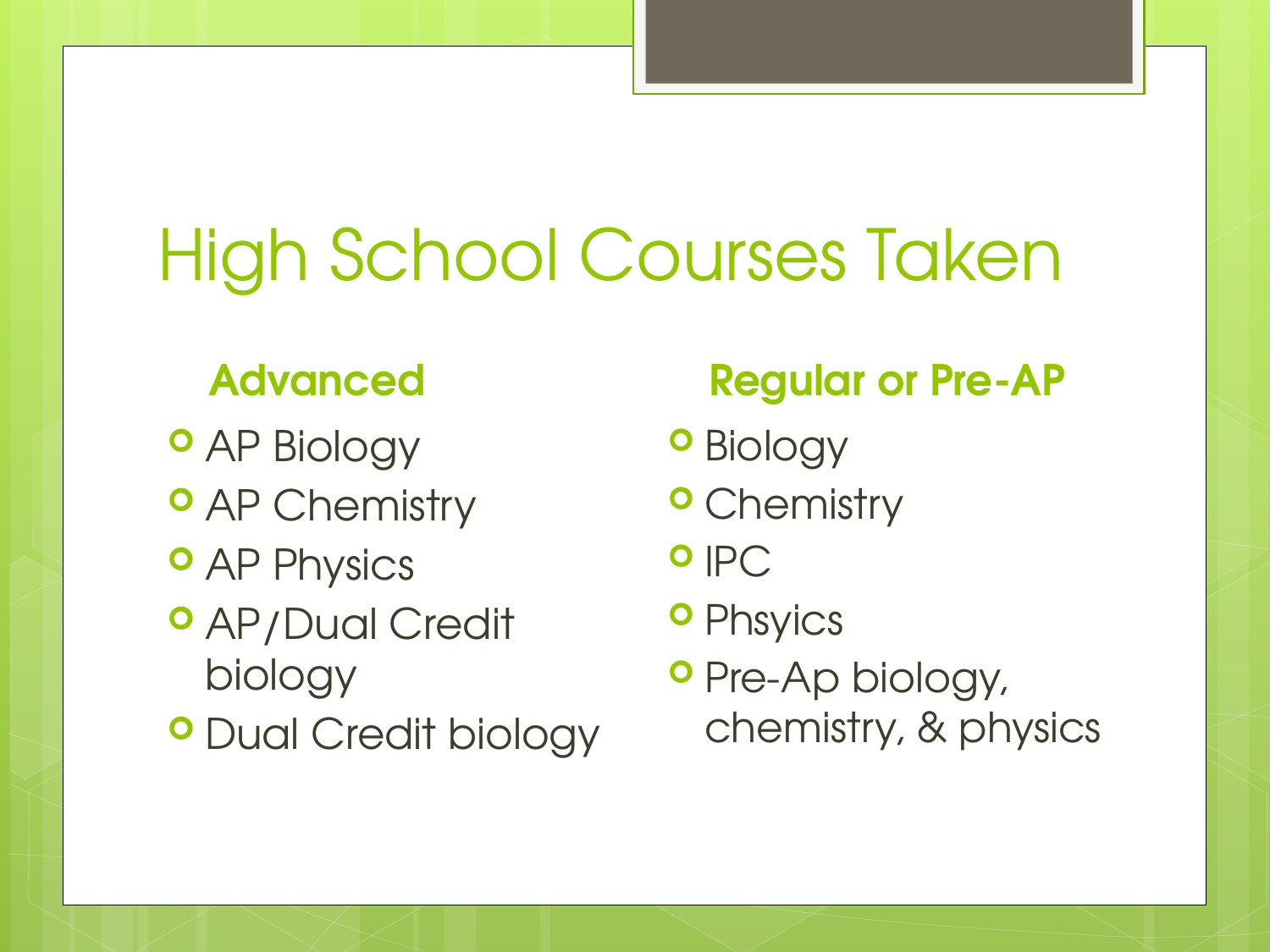

# High School Courses Taken
Advanced
Regular or Pre-AP
AP Biology
AP Chemistry
AP Physics
AP/Dual Credit biology
Dual Credit biology
Biology
Chemistry
IPC
Phsyics
Pre-Ap biology, chemistry, & physics